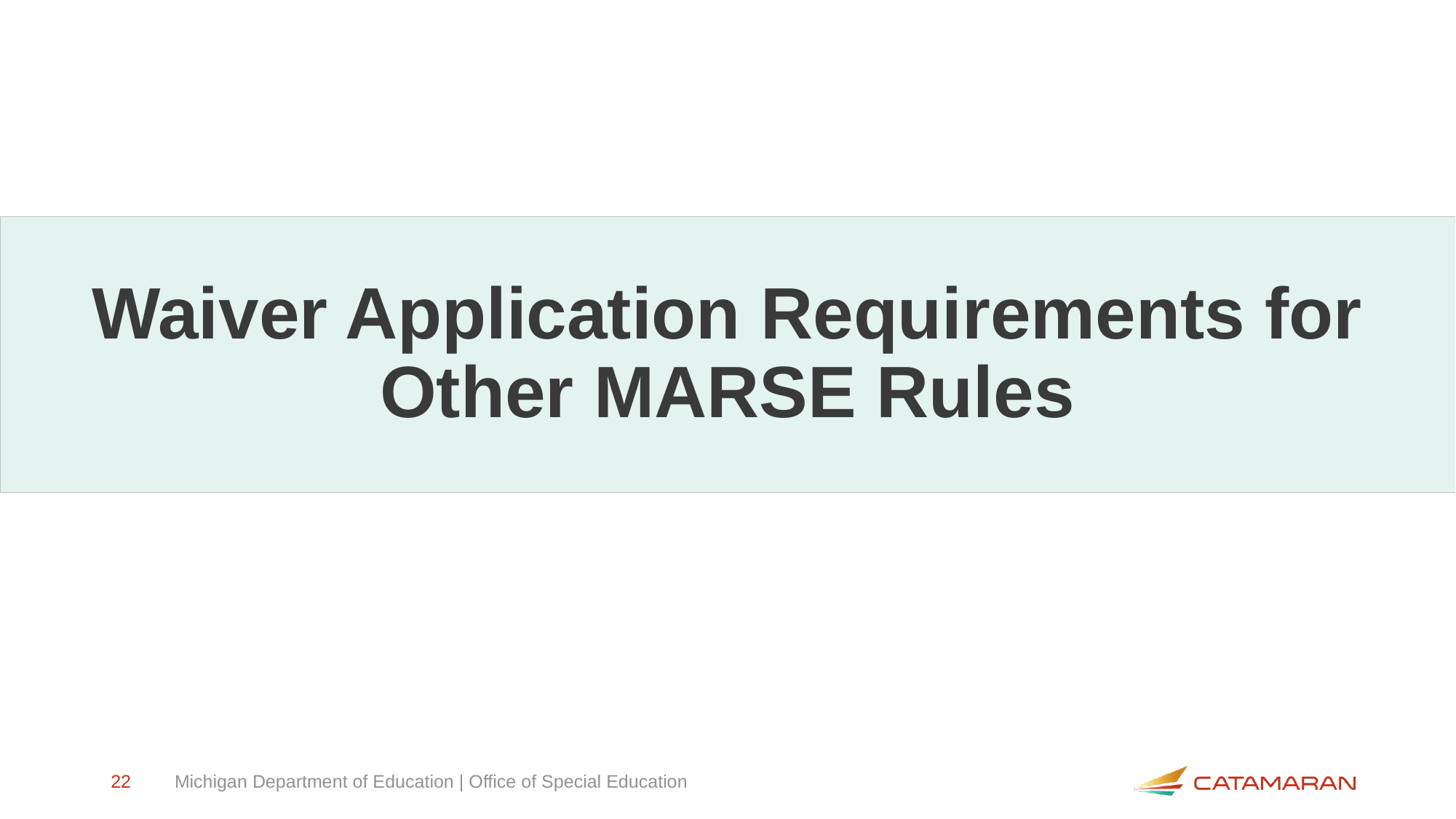

# Waiver Application Requirements for Other MARSE Rules
22
Michigan Department of Education | Office of Special Education